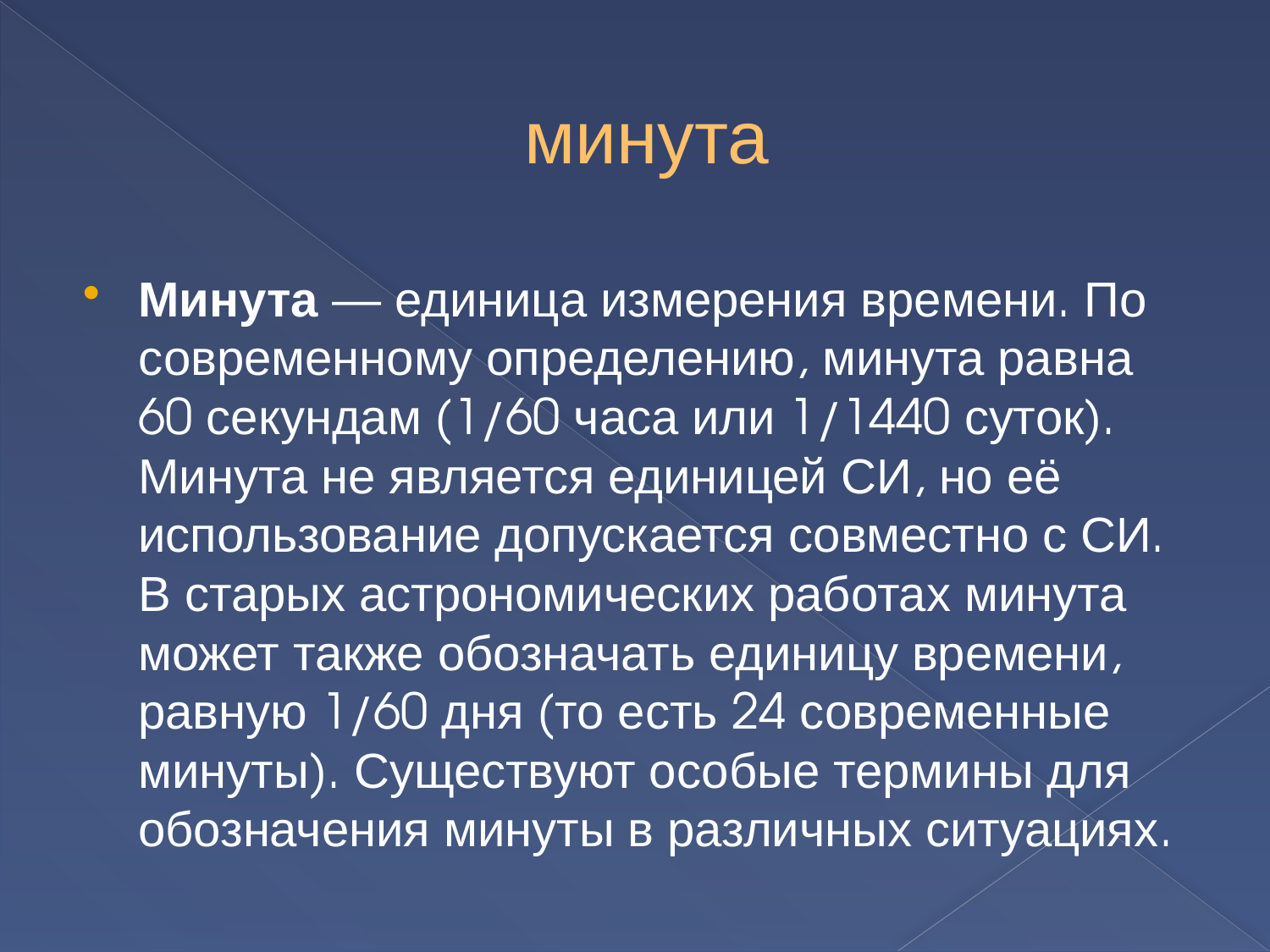

# минута
Минута — единица измерения времени. По современному определению, минута равна 60 секундам (1/60 часа или 1/1440 суток). Минута не является единицей СИ, но её использование допускается совместно с СИ. В старых астрономических работах минута может также обозначать единицу времени, равную 1/60 дня (то есть 24 современные минуты). Существуют особые термины для обозначения минуты в различных ситуациях.